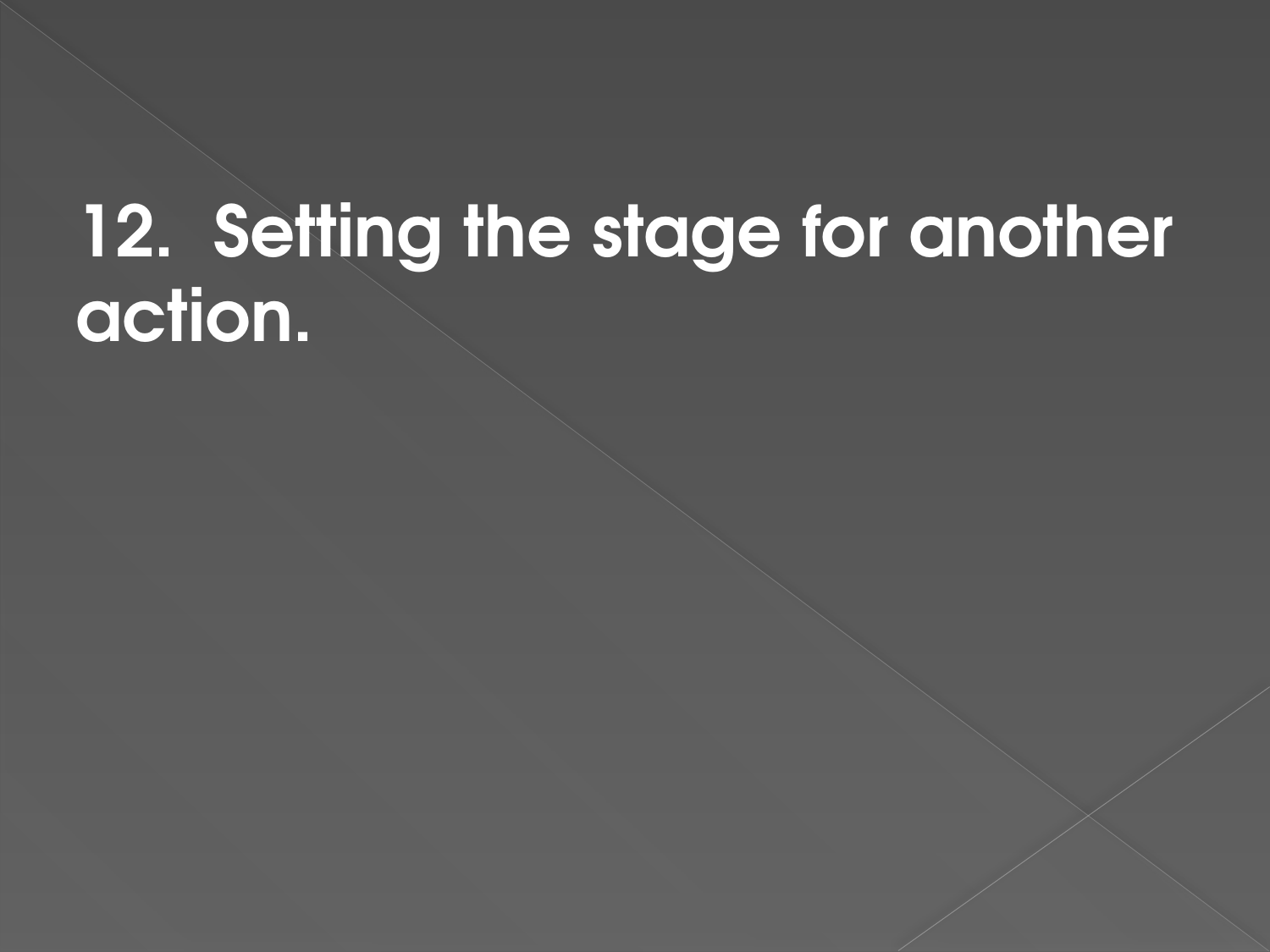

12.  Setting the stage for another action.